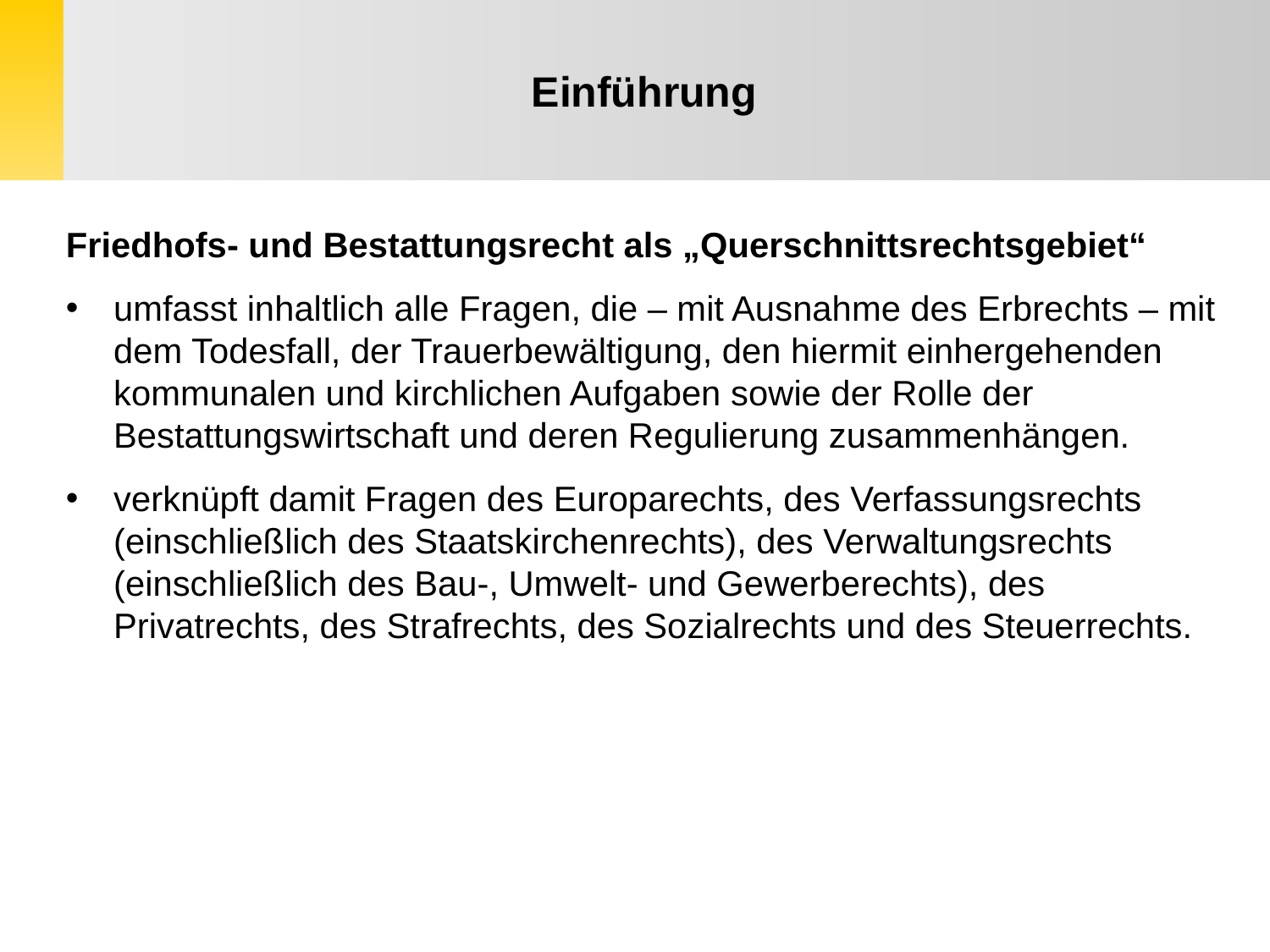

Einführung
Friedhofs- und Bestattungsrecht als „Querschnittsrechtsgebiet“
umfasst inhaltlich alle Fragen, die – mit Ausnahme des Erbrechts – mit dem Todesfall, der Trauerbewältigung, den hiermit einhergehenden kommunalen und kirchlichen Aufgaben sowie der Rolle der Bestattungswirtschaft und deren Regulierung zusammenhängen.
verknüpft damit Fragen des Europarechts, des Verfassungsrechts (einschließlich des Staatskirchenrechts), des Verwaltungsrechts (einschließlich des Bau-, Umwelt- und Gewerberechts), des Privatrechts, des Strafrechts, des Sozialrechts und des Steuerrechts.